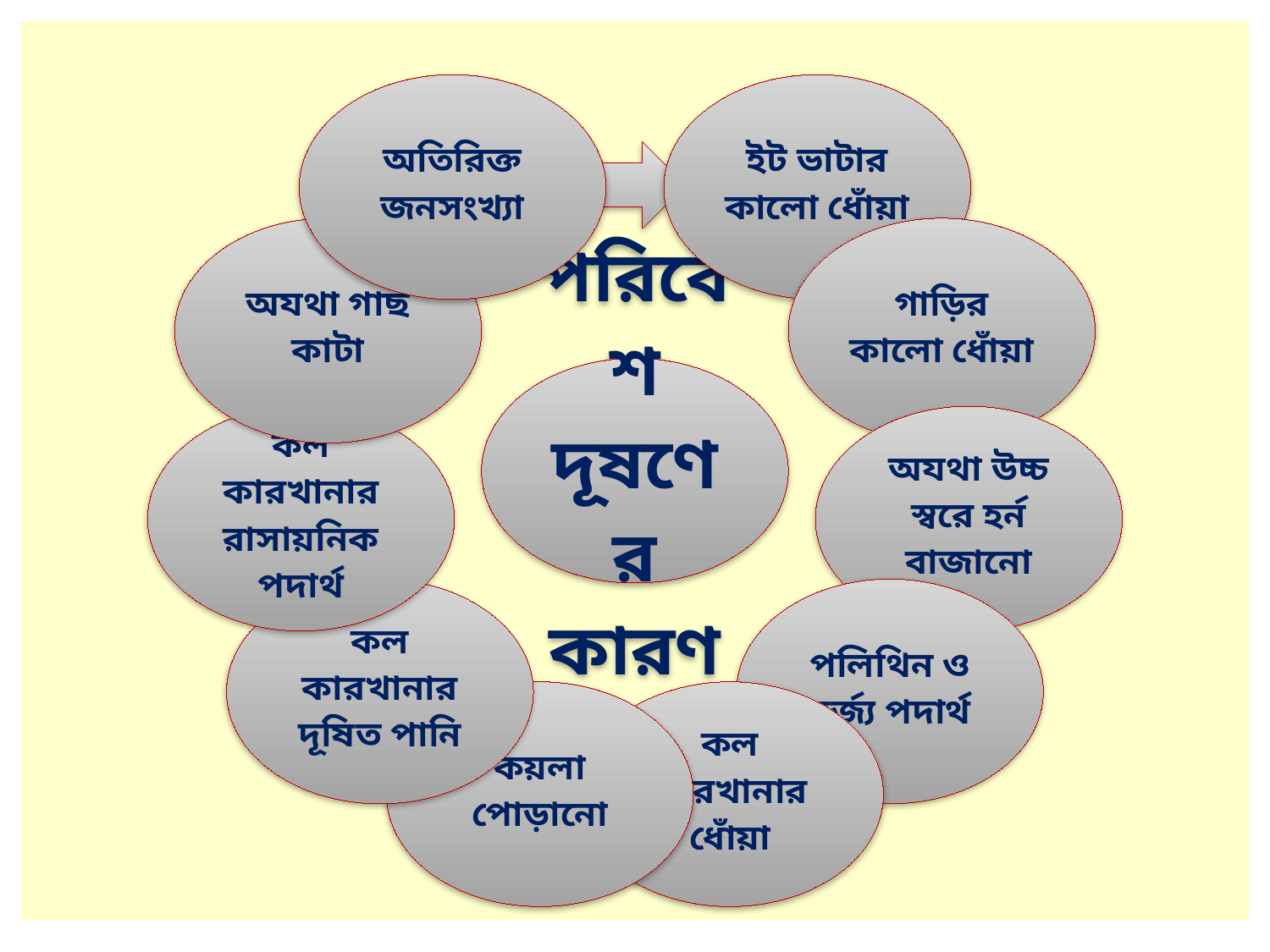

পরিবেশ দূষণের কারণ
ইট ভাটার কালো ধোঁয়া
কল কারখানার রাসায়নিক পদার্থ
অযথা গাছ কাটা
অতিরিক্ত জনসংখ্যা
গাড়ির কালো ধোঁয়া
অযথা উচ্চ স্বরে হর্ন বাজানো
পলিথিন ও বর্জ্য পদার্থ
কল কারখানার ধোঁয়া
কয়লা পোড়ানো
কল কারখানার দূষিত পানি